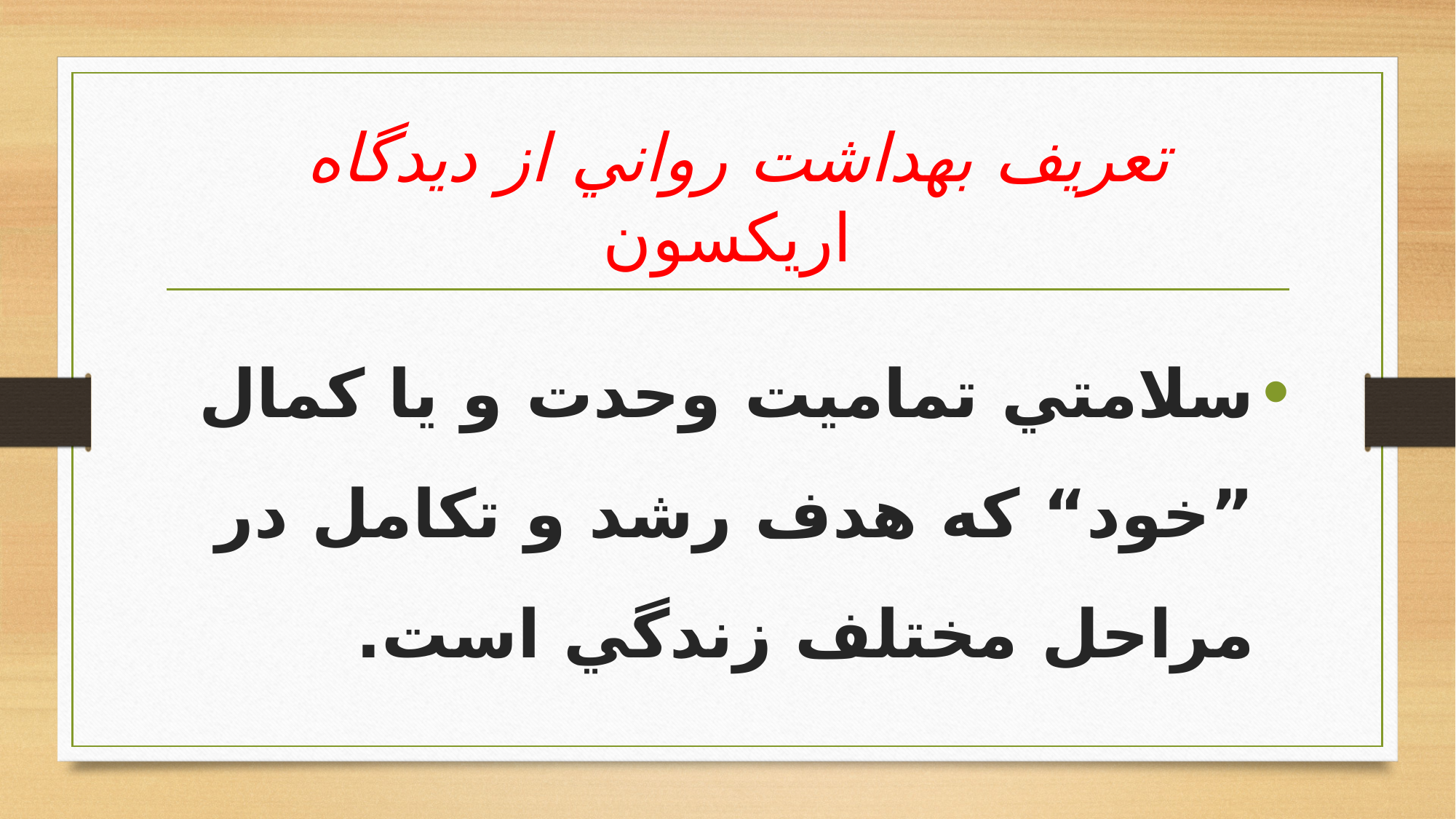

# تعريف بهداشت رواني از دیدگاه  اريكسون
سلامتي تماميت وحدت و يا كمال ”خود“ كه هدف رشد و تكامل در مراحل مختلف زندگي است.